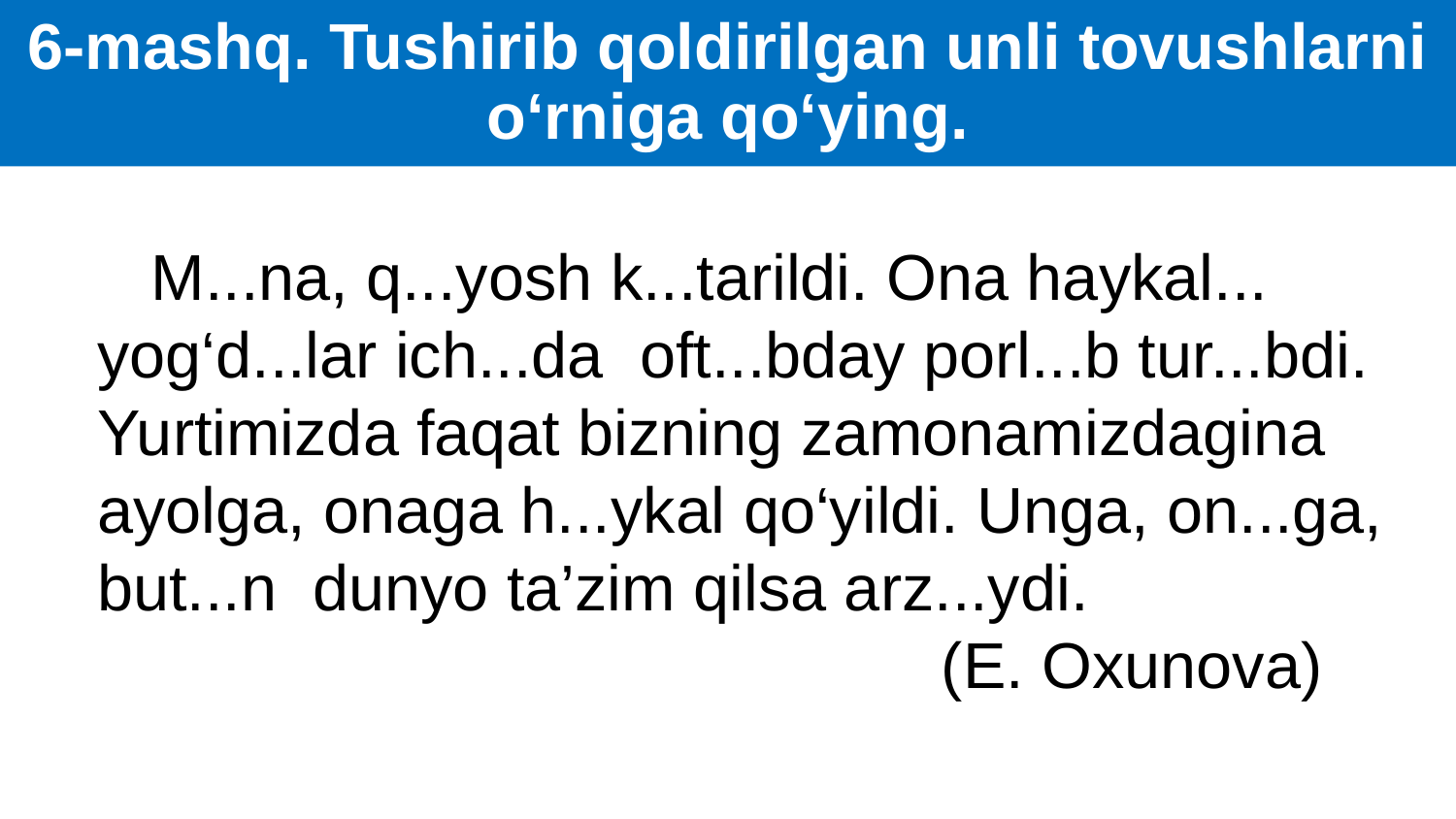

# 6-mashq. Tushirib qoldirilgan unli tovushlarni o‘rniga qo‘ying.
   M...na, q...yosh k...tarildi. Ona haykal... yog‘d...lar ich...da  oft...bday porl...b tur...bdi. Yurtimizda faqat bizning zamonamizdagina
ayolga, onaga h...ykal qo‘yildi. Unga, on...ga, but...n  dunyo ta’zim qilsa arz...ydi.
                                               (E. Oxunova)